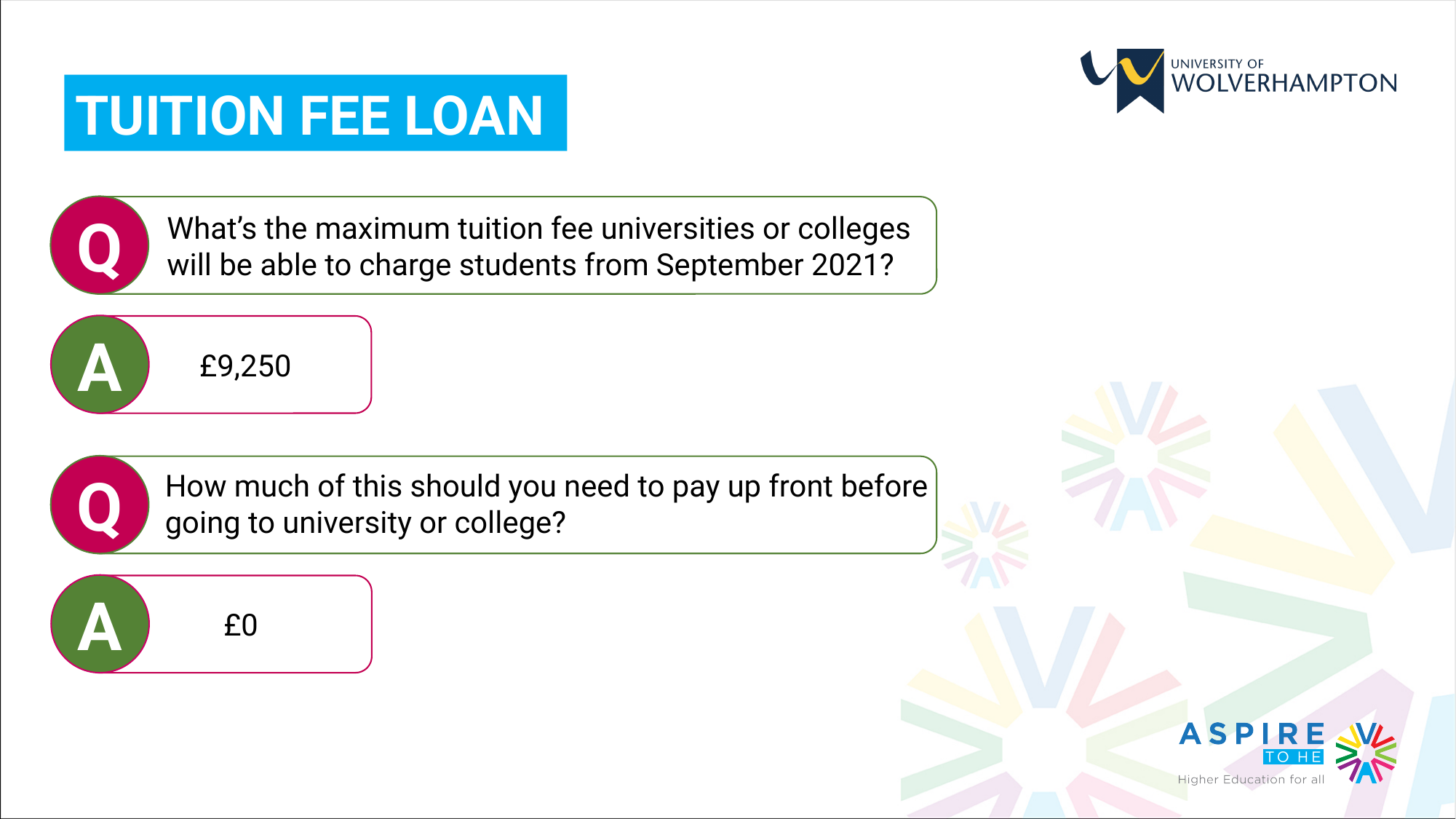

TUITION FEE LOAN
Q

What’s the maximum tuition fee universities or colleges will be able to charge students from September 2021?
A

£9,250
Q

How much of this should you need to pay up front before going to university or college?
A

£0